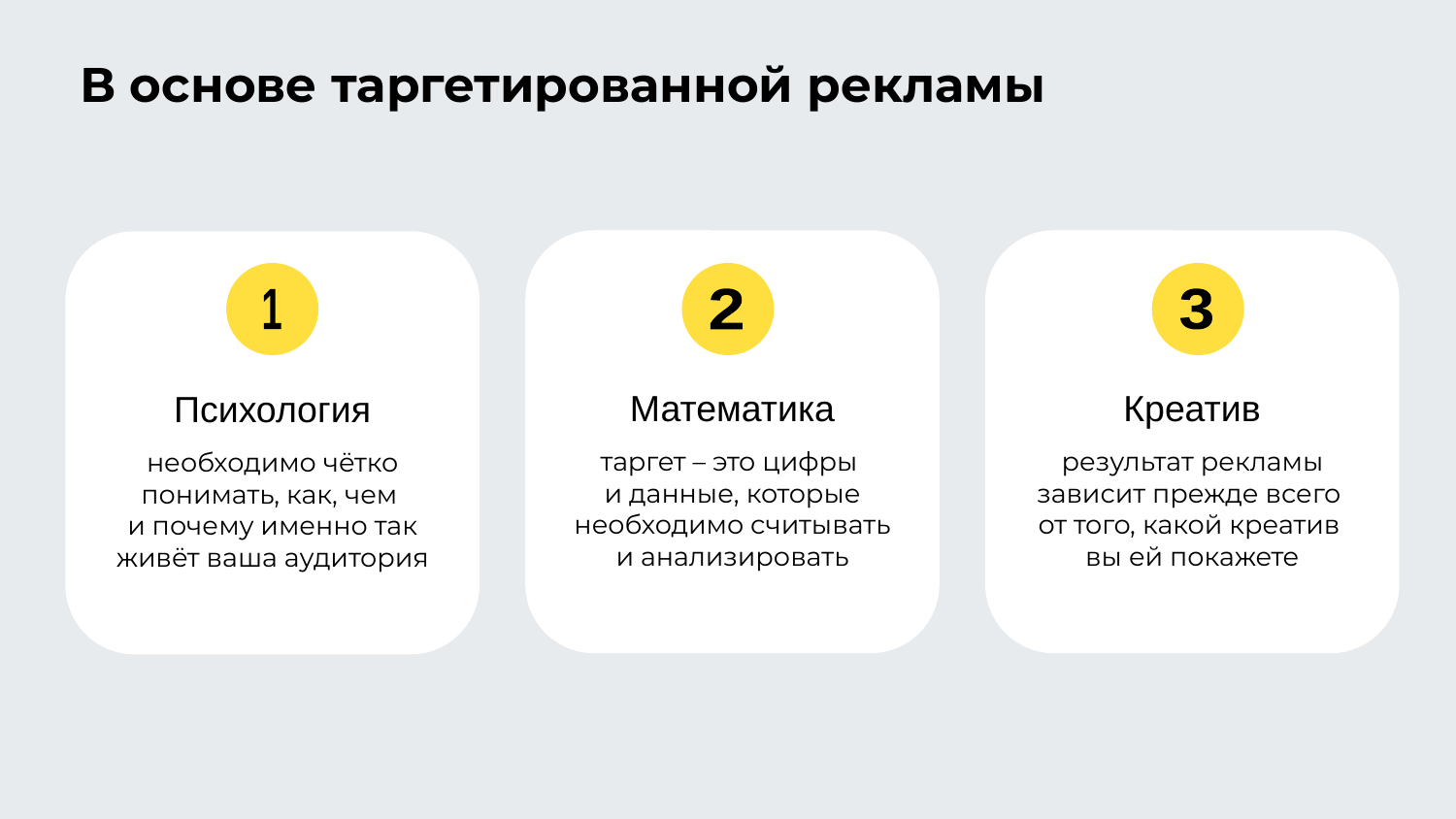

В основе таргетированной рекламы

Математика
таргет – это цифры
и данные, которые необходимо считывать
и анализировать

Креатив
результат рекламы зависит прежде всего
от того, какой креатив
вы ей покажете

Психология
необходимо чётко понимать, как, чем
и почему именно так живёт ваша аудитория

2
3
1